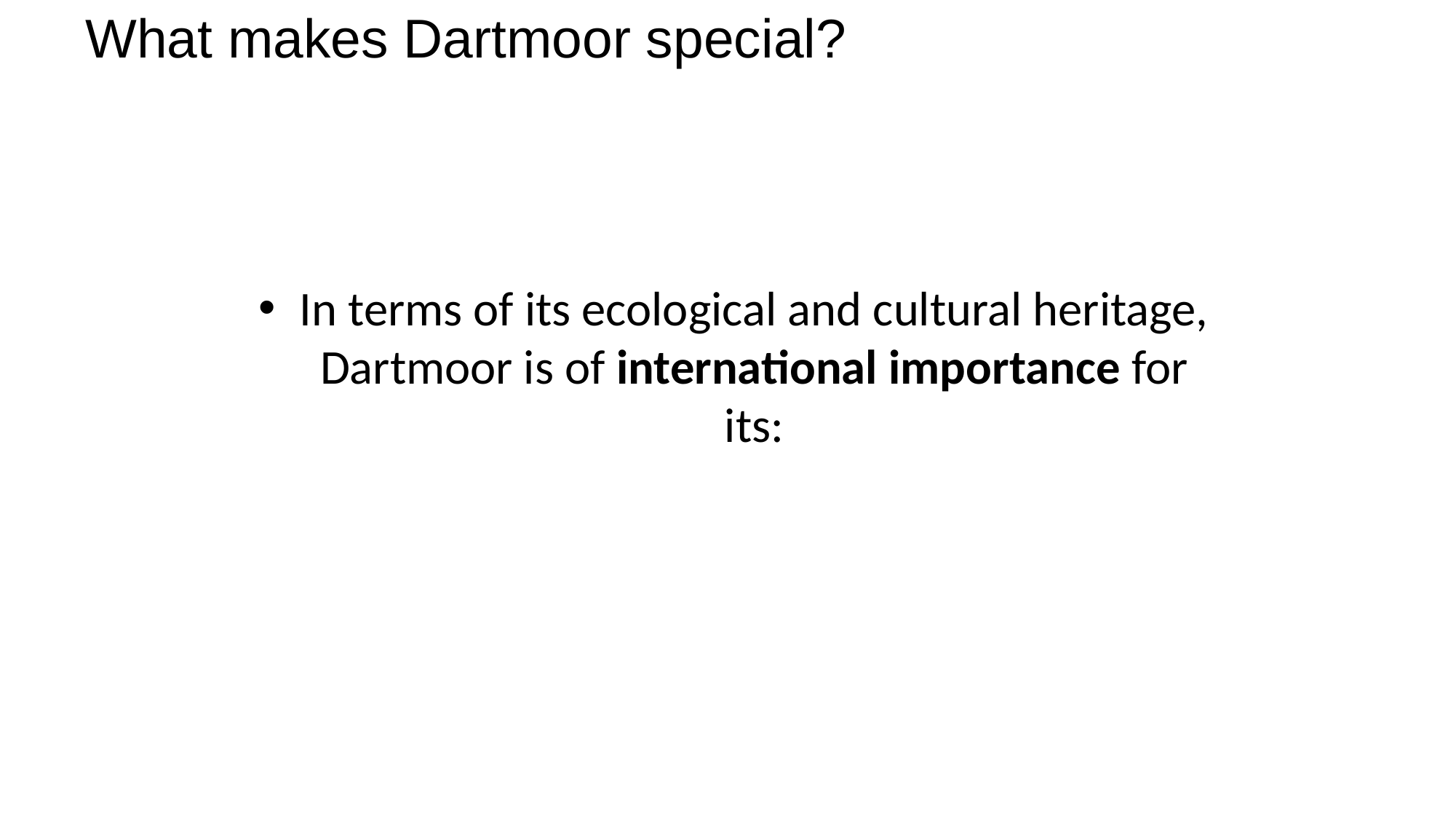

What makes Dartmoor special?

In terms of its ecological and cultural heritage, Dartmoor is of international importance for its: